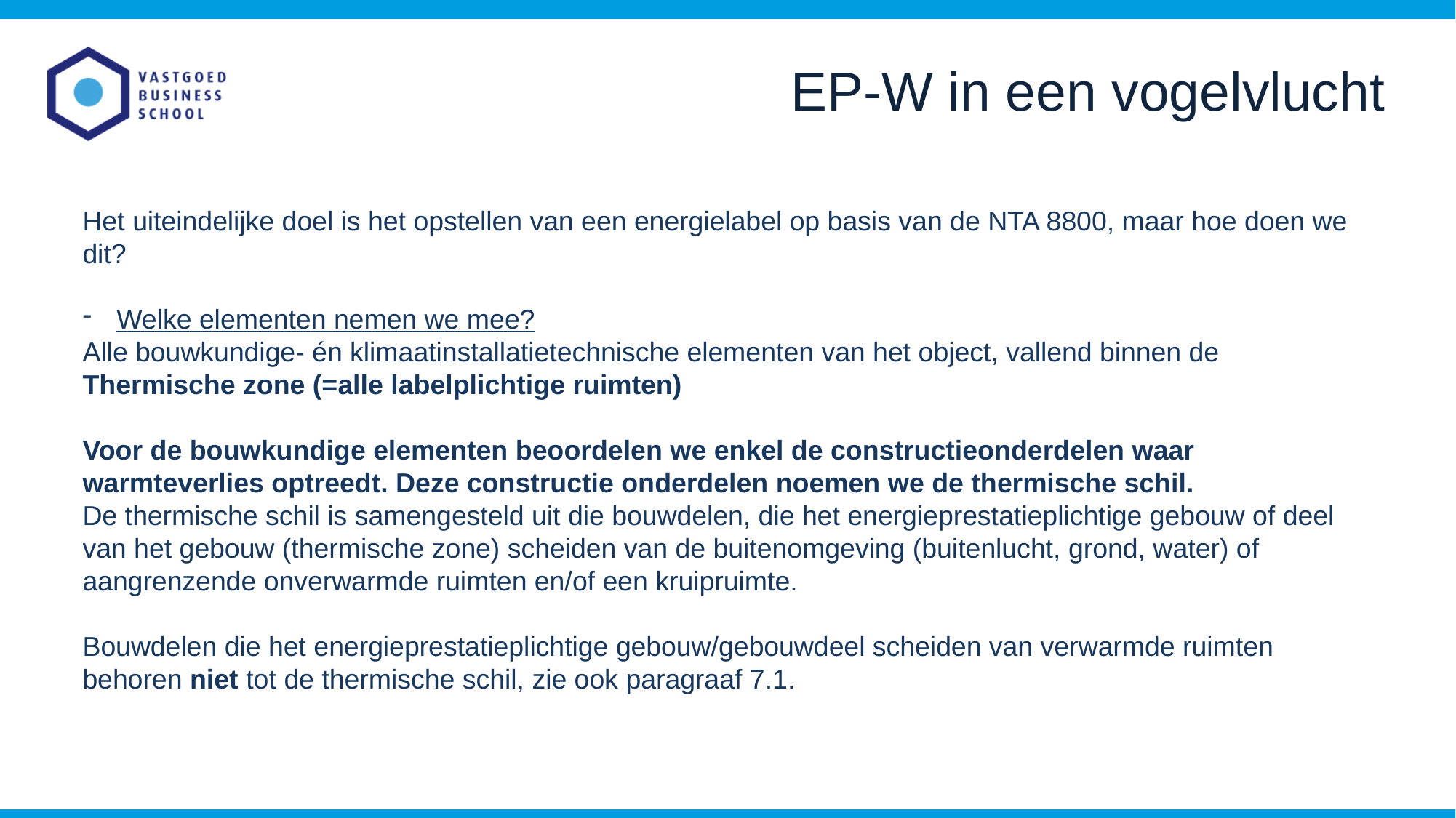

EP-W in een vogelvlucht

Het uiteindelijke doel is het opstellen van een energielabel op basis van de NTA 8800, maar hoe doen we dit?

Welke elementen nemen we mee?
Alle bouwkundige- én klimaatinstallatietechnische elementen van het object, vallend binnen de Thermische zone (=alle labelplichtige ruimten)

Voor de bouwkundige elementen beoordelen we enkel de constructieonderdelen waar warmteverlies optreedt. Deze constructie onderdelen noemen we de thermische schil.
De thermische schil is samengesteld uit die bouwdelen, die het energieprestatieplichtige gebouw of deel van het gebouw (thermische zone) scheiden van de buitenomgeving (buitenlucht, grond, water) of aangrenzende onverwarmde ruimten en/of een kruipruimte.

Bouwdelen die het energieprestatieplichtige gebouw/gebouwdeel scheiden van verwarmde ruimten behoren niet tot de thermische schil, zie ook paragraaf 7.1.